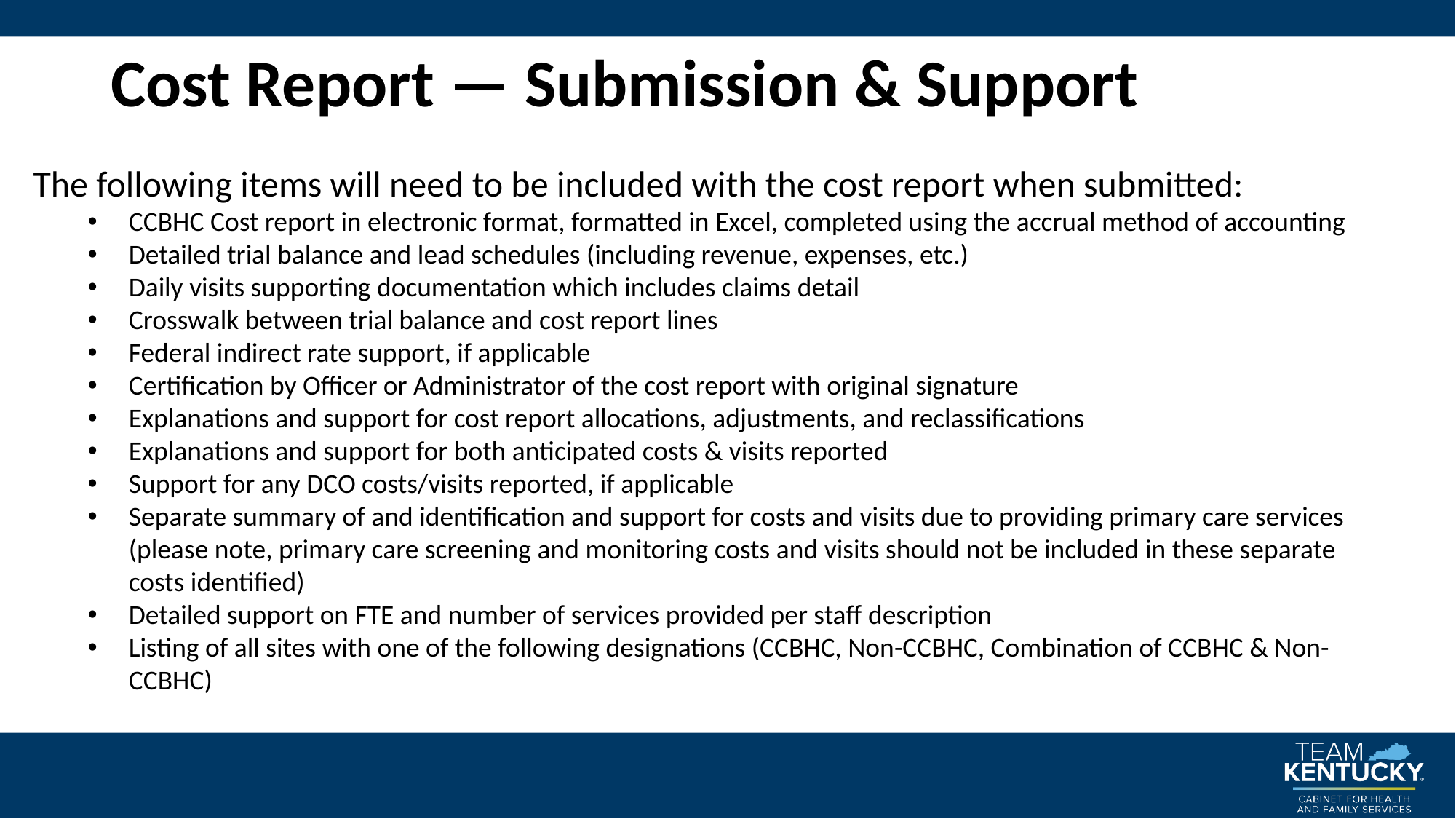

# Cost Report — Submission & Support
The following items will need to be included with the cost report when submitted:
CCBHC Cost report in electronic format, formatted in Excel, completed using the accrual method of accounting
Detailed trial balance and lead schedules (including revenue, expenses, etc.)
Daily visits supporting documentation which includes claims detail
Crosswalk between trial balance and cost report lines
Federal indirect rate support, if applicable
Certification by Officer or Administrator of the cost report with original signature
Explanations and support for cost report allocations, adjustments, and reclassifications
Explanations and support for both anticipated costs & visits reported
Support for any DCO costs/visits reported, if applicable
Separate summary of and identification and support for costs and visits due to providing primary care services (please note, primary care screening and monitoring costs and visits should not be included in these separate costs identified)
Detailed support on FTE and number of services provided per staff description
Listing of all sites with one of the following designations (CCBHC, Non-CCBHC, Combination of CCBHC & Non-CCBHC)